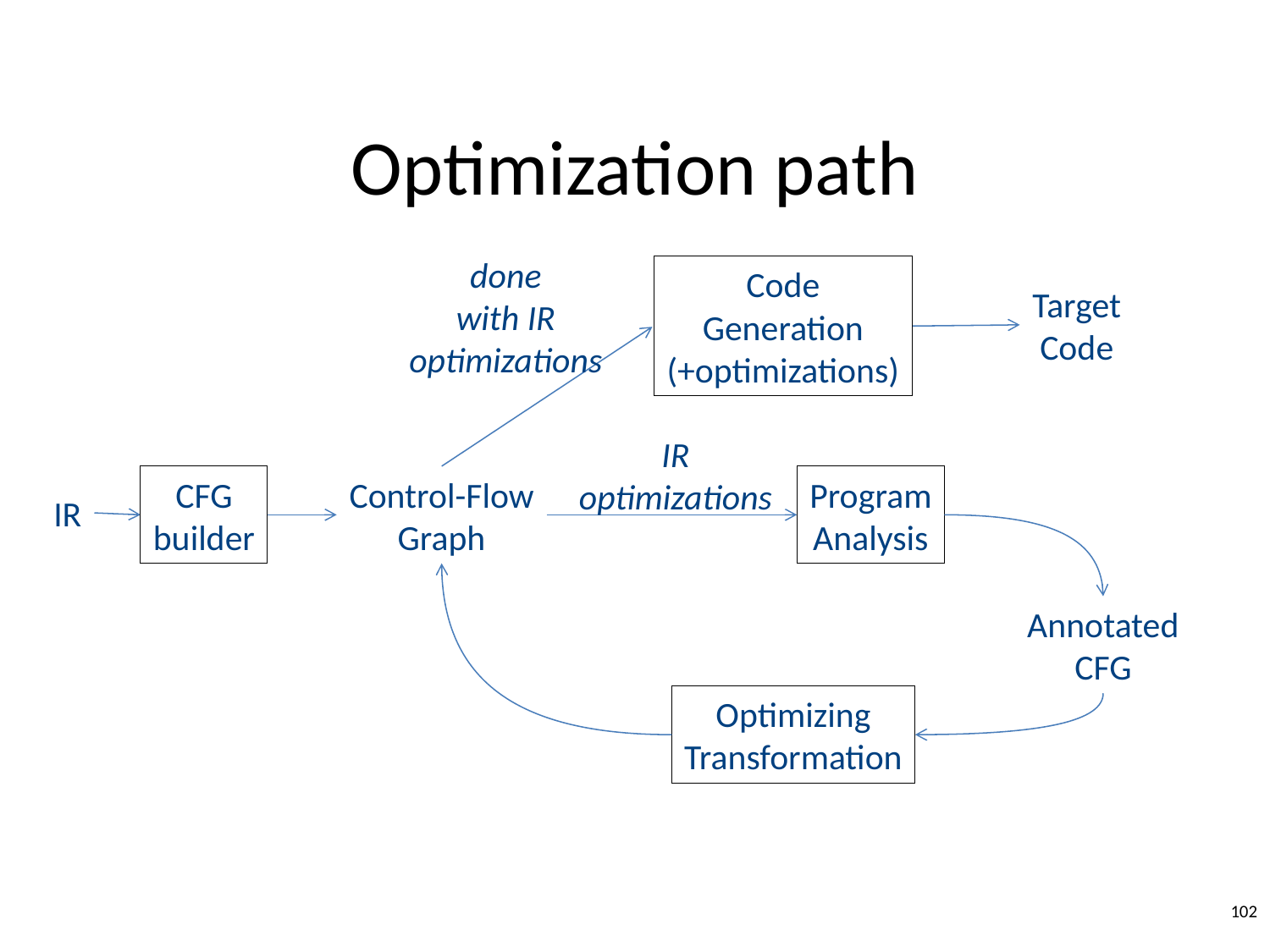

# Optimization path
done
with IR
optimizations
Code
Generation
(+optimizations)
Target
Code
IR
optimizations
CFG
builder
Control-Flow
Graph
Program
Analysis
IR
Annotated
CFG
Optimizing
Transformation
102